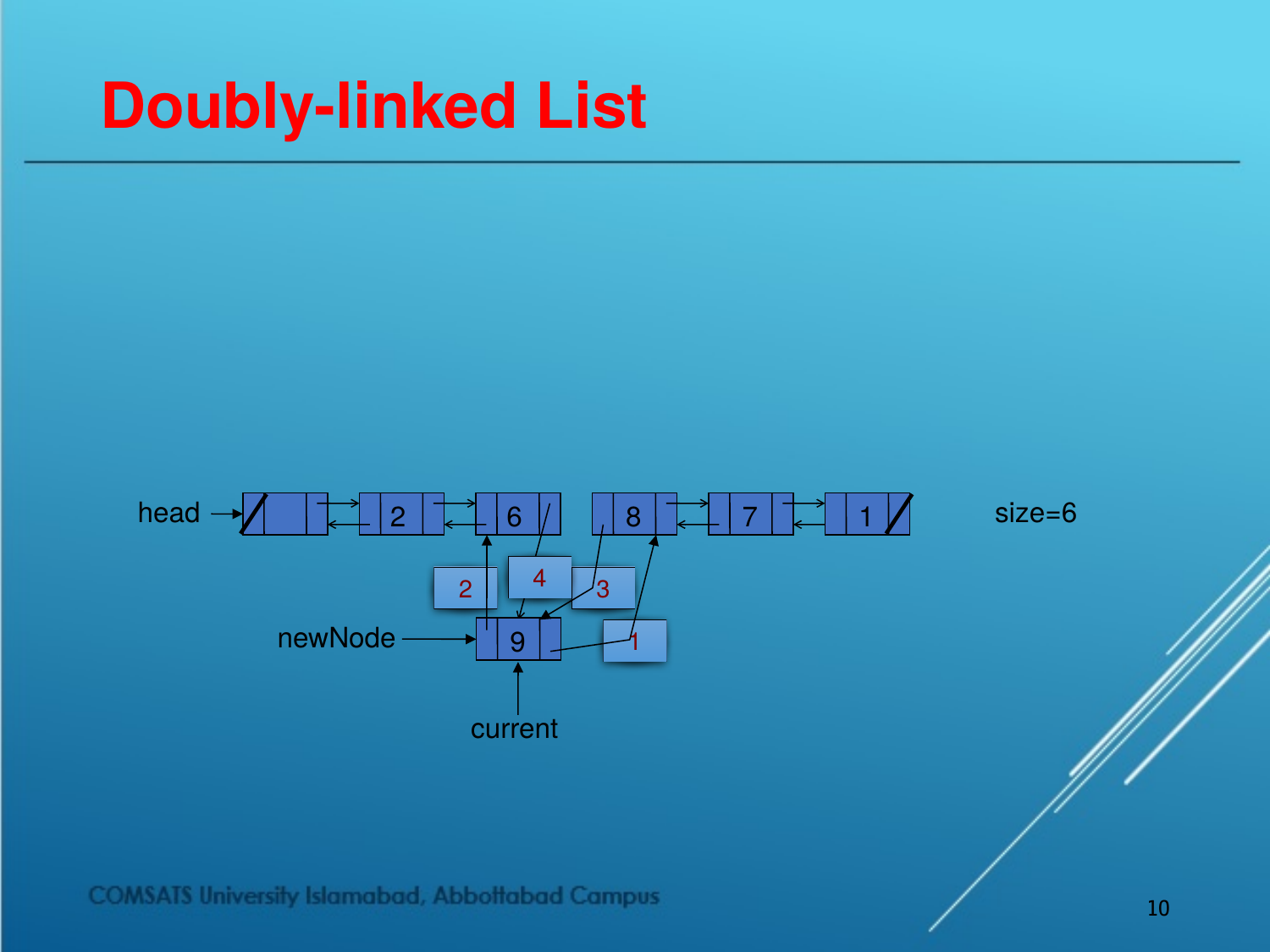

# Doubly-linked List
head

size=6

2

6

8

7

1

4

2

3
newNode

9

1

current
10